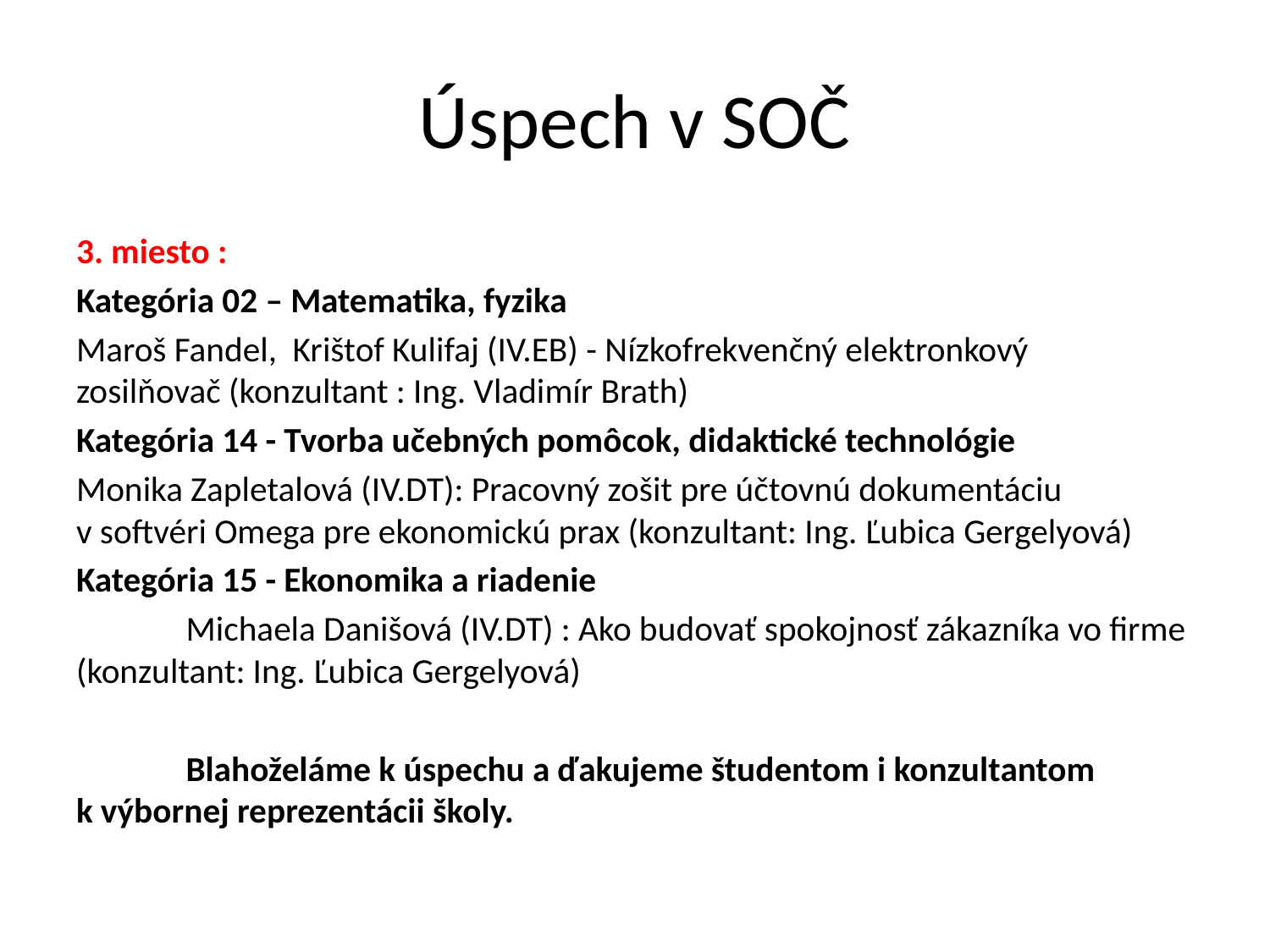

# Úspech v SOČ
3. miesto :
Kategória 02 – Matematika, fyzika
Maroš Fandel,  Krištof Kulifaj (IV.EB) - Nízkofrekvenčný elektronkový zosilňovač (konzultant : Ing. Vladimír Brath)
Kategória 14 - Tvorba učebných pomôcok, didaktické technológie
Monika Zapletalová (IV.DT): Pracovný zošit pre účtovnú dokumentáciu v softvéri Omega pre ekonomickú prax (konzultant: Ing. Ľubica Gergelyová)
Kategória 15 - Ekonomika a riadenie
              Michaela Danišová (IV.DT) : Ako budovať spokojnosť zákazníka vo firme (konzultant: Ing. Ľubica Gergelyová)

              Blahoželáme k úspechu a ďakujeme študentom i konzultantom k výbornej reprezentácii školy.